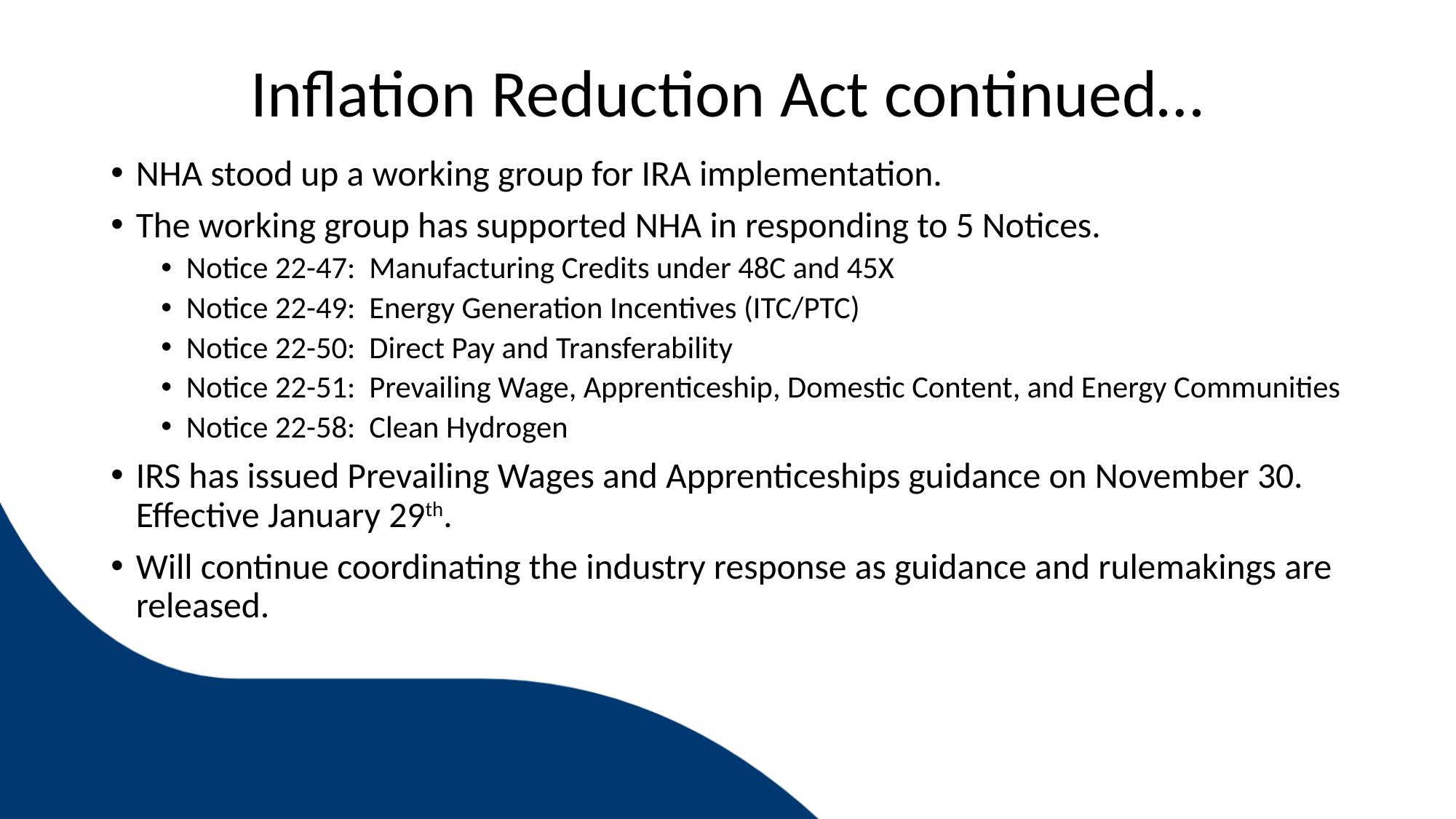

# Inflation Reduction Act continued…
NHA stood up a working group for IRA implementation.
The working group has supported NHA in responding to 5 Notices.
Notice 22-47:  Manufacturing Credits under 48C and 45X
Notice 22-49:  Energy Generation Incentives (ITC/PTC)
Notice 22-50:  Direct Pay and Transferability
Notice 22-51:  Prevailing Wage, Apprenticeship, Domestic Content, and Energy Communities
Notice 22-58:  Clean Hydrogen
IRS has issued Prevailing Wages and Apprenticeships guidance on November 30.  Effective January 29th.
Will continue coordinating the industry response as guidance and rulemakings are released.